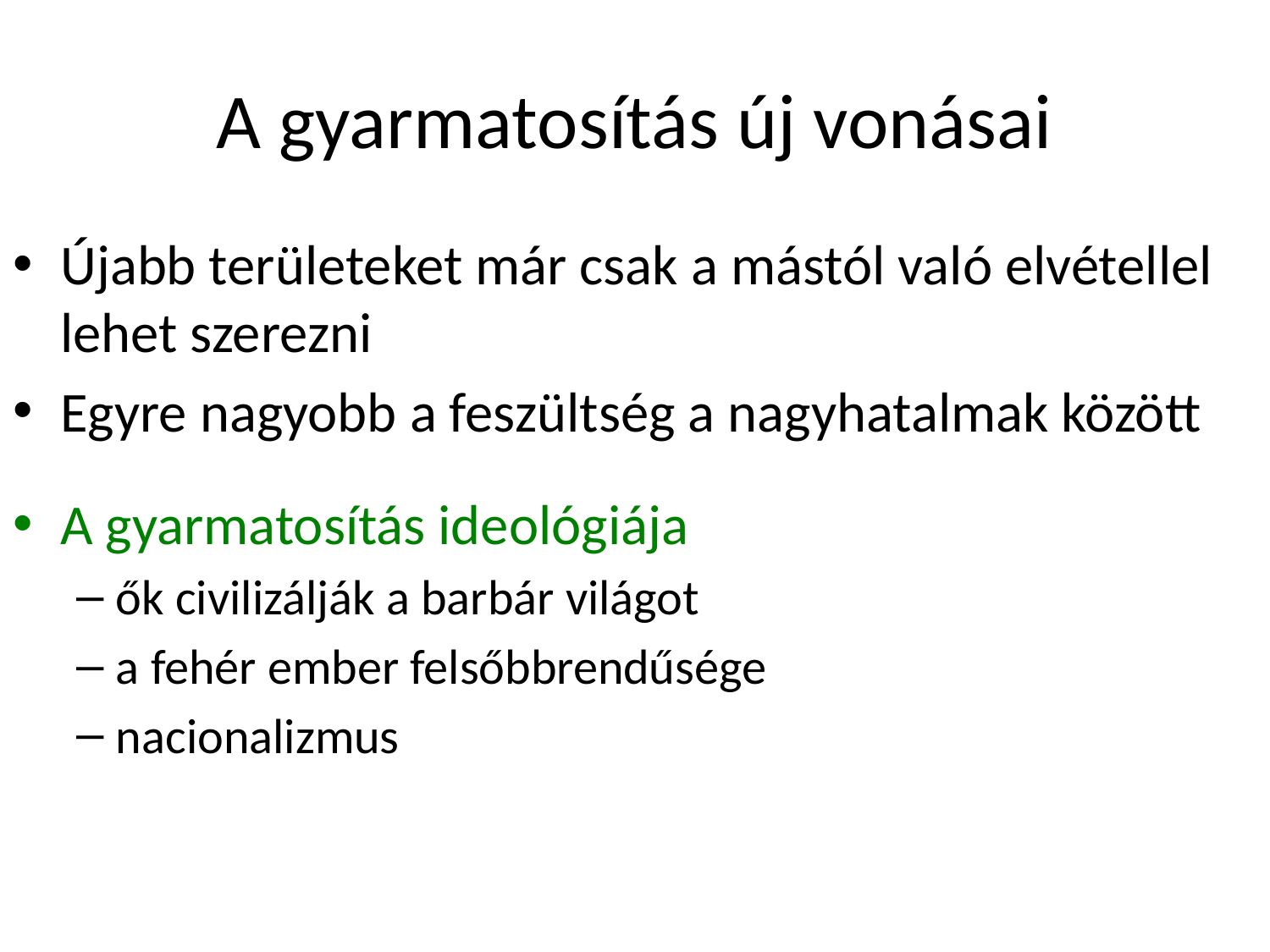

# A gyarmatosítás új vonásai
Újabb területeket már csak a mástól való elvétellel lehet szerezni
Egyre nagyobb a feszültség a nagyhatalmak között
A gyarmatosítás ideológiája
ők civilizálják a barbár világot
a fehér ember felsőbbrendűsége
nacionalizmus